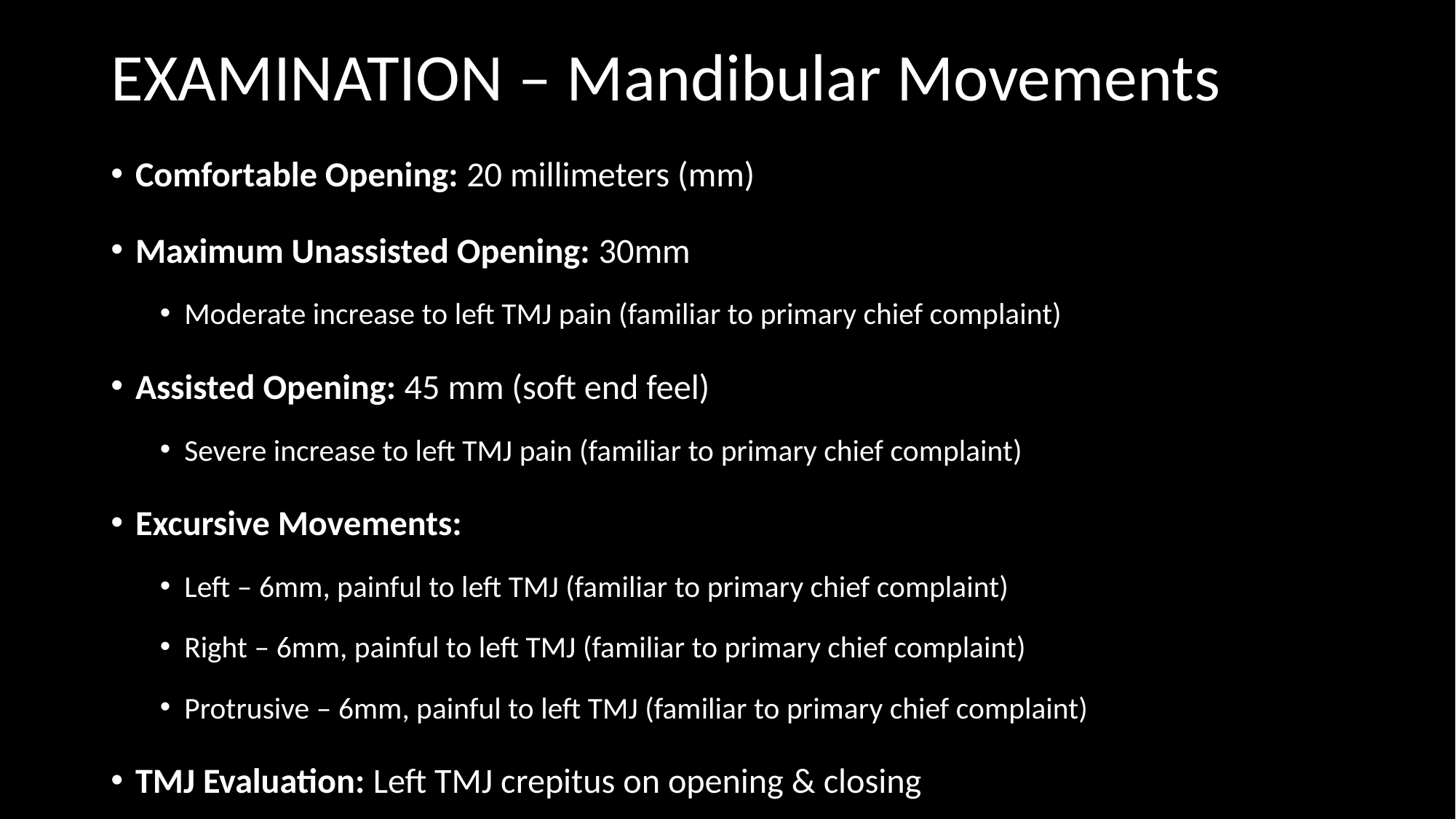

# EXAMINATION – Mandibular Movements
Comfortable Opening: 20 millimeters (mm)
Maximum Unassisted Opening: 30mm
Moderate increase to left TMJ pain (familiar to primary chief complaint)
Assisted Opening: 45 mm (soft end feel)
Severe increase to left TMJ pain (familiar to primary chief complaint)
Excursive Movements:
Left – 6mm, painful to left TMJ (familiar to primary chief complaint)
Right – 6mm, painful to left TMJ (familiar to primary chief complaint)
Protrusive – 6mm, painful to left TMJ (familiar to primary chief complaint)
TMJ Evaluation: Left TMJ crepitus on opening & closing